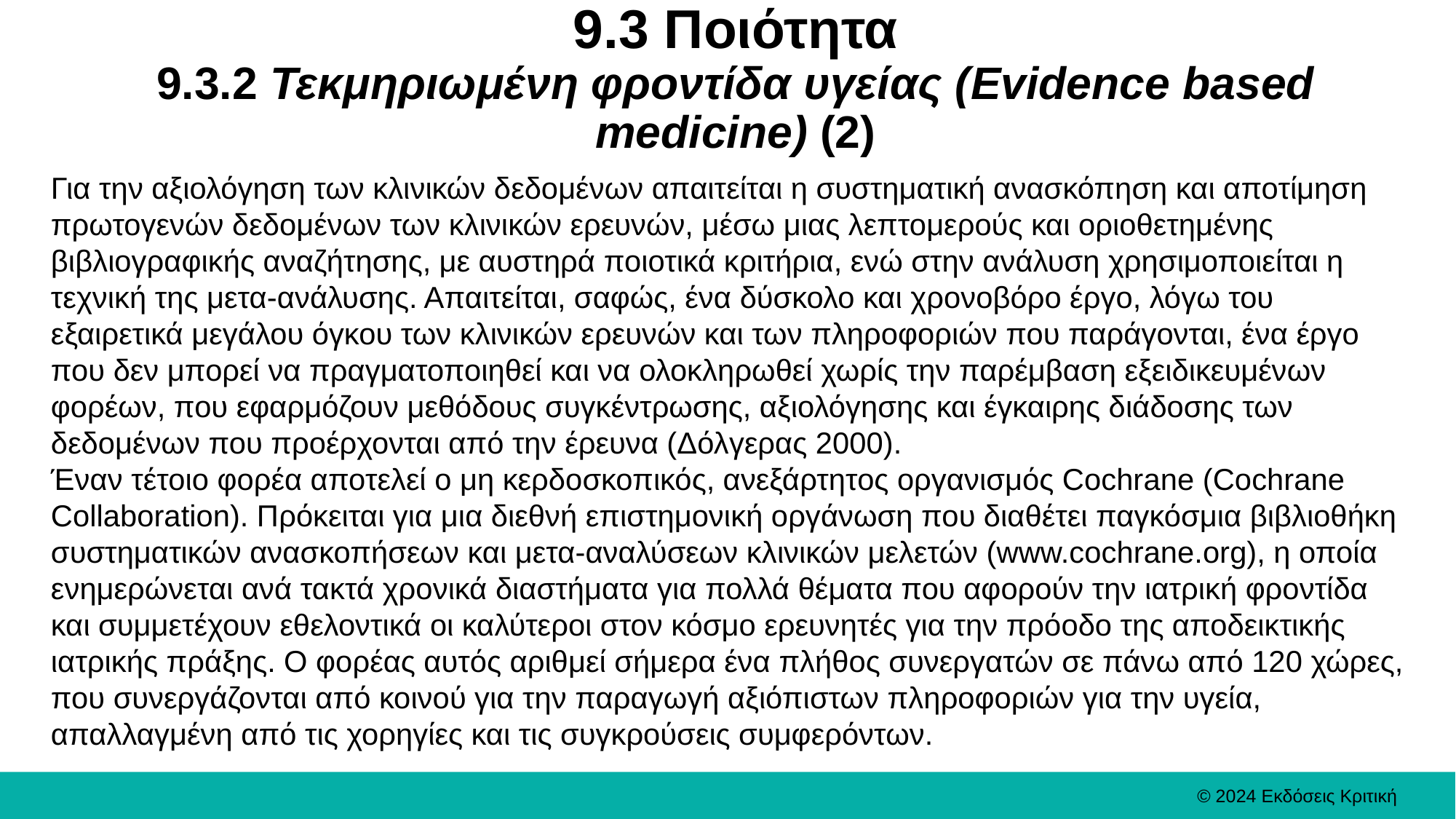

# 9.3 Ποιότητα 9.3.2 Τεκμηριωμένη φροντίδα υγείας (Evidence based medicine) (2)
Για την αξιολόγηση των κλινικών δεδομένων απαιτείται η συστηματική ανασκόπηση και αποτίμηση πρωτογενών δεδομένων των κλινικών ερευνών, μέσω μιας λεπτομερούς και οριοθετημένης βιβλιογραφικής αναζήτησης, με αυστηρά ποιοτικά κριτήρια, ενώ στην ανάλυση χρησιμοποιείται η τεχνική της μετα-ανάλυσης. Απαιτείται, σαφώς, ένα δύσκολο και χρονοβόρο έργο, λόγω του εξαιρετικά μεγάλου όγκου των κλινικών ερευνών και των πληροφοριών που παράγονται, ένα έργο που δεν μπορεί να πραγματοποιηθεί και να ολοκληρωθεί χωρίς την παρέμβαση εξειδικευμένων φορέων, που εφαρμόζουν μεθόδους συγκέντρωσης, αξιολόγησης και έγκαιρης διάδοσης των δεδομένων που προέρχονται από την έρευνα (Δόλγερας 2000).
Έναν τέτοιο φορέα αποτελεί ο μη κερδοσκοπικός, ανεξάρτητος οργανισμός Cochrane (Cochrane Collaboration). Πρόκειται για μια διεθνή επιστημονική οργάνωση που διαθέτει παγκόσμια βιβλιοθήκη συστηματικών ανασκοπήσεων και μετα-αναλύσεων κλινικών μελετών (www.cochrane.org), η οποία ενημερώνεται ανά τακτά χρονικά διαστήματα για πολλά θέματα που αφορούν την ιατρική φροντίδα και συμμετέχουν εθελοντικά οι καλύτεροι στον κόσμο ερευνητές για την πρόοδο της αποδεικτικής ιατρικής πράξης. Ο φορέας αυτός αριθμεί σήμερα ένα πλήθος συνεργατών σε πάνω από 120 χώρες, που συνεργάζονται από κοινού για την παραγωγή αξιόπιστων πληροφοριών για την υγεία, απαλλαγμένη από τις χορηγίες και τις συγκρούσεις συμφερόντων.

© 2024 Εκδόσεις Κριτική